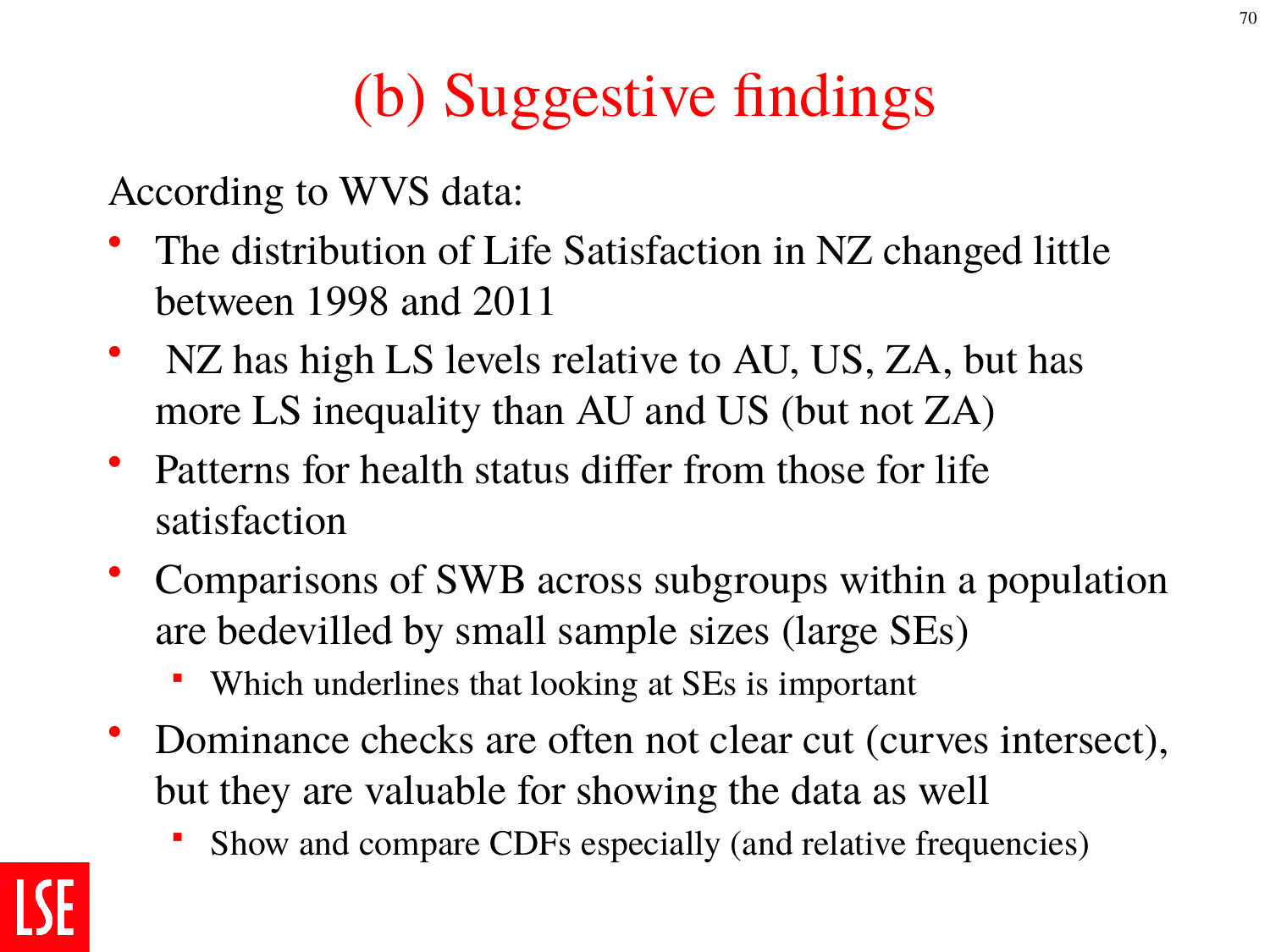

70
# (b) Suggestive findings
According to WVS data:
The distribution of Life Satisfaction in NZ changed little between 1998 and 2011
 NZ has high LS levels relative to AU, US, ZA, but has more LS inequality than AU and US (but not ZA)
Patterns for health status differ from those for life satisfaction
Comparisons of SWB across subgroups within a population are bedevilled by small sample sizes (large SEs)
Which underlines that looking at SEs is important
Dominance checks are often not clear cut (curves intersect), but they are valuable for showing the data as well
Show and compare CDFs especially (and relative frequencies)